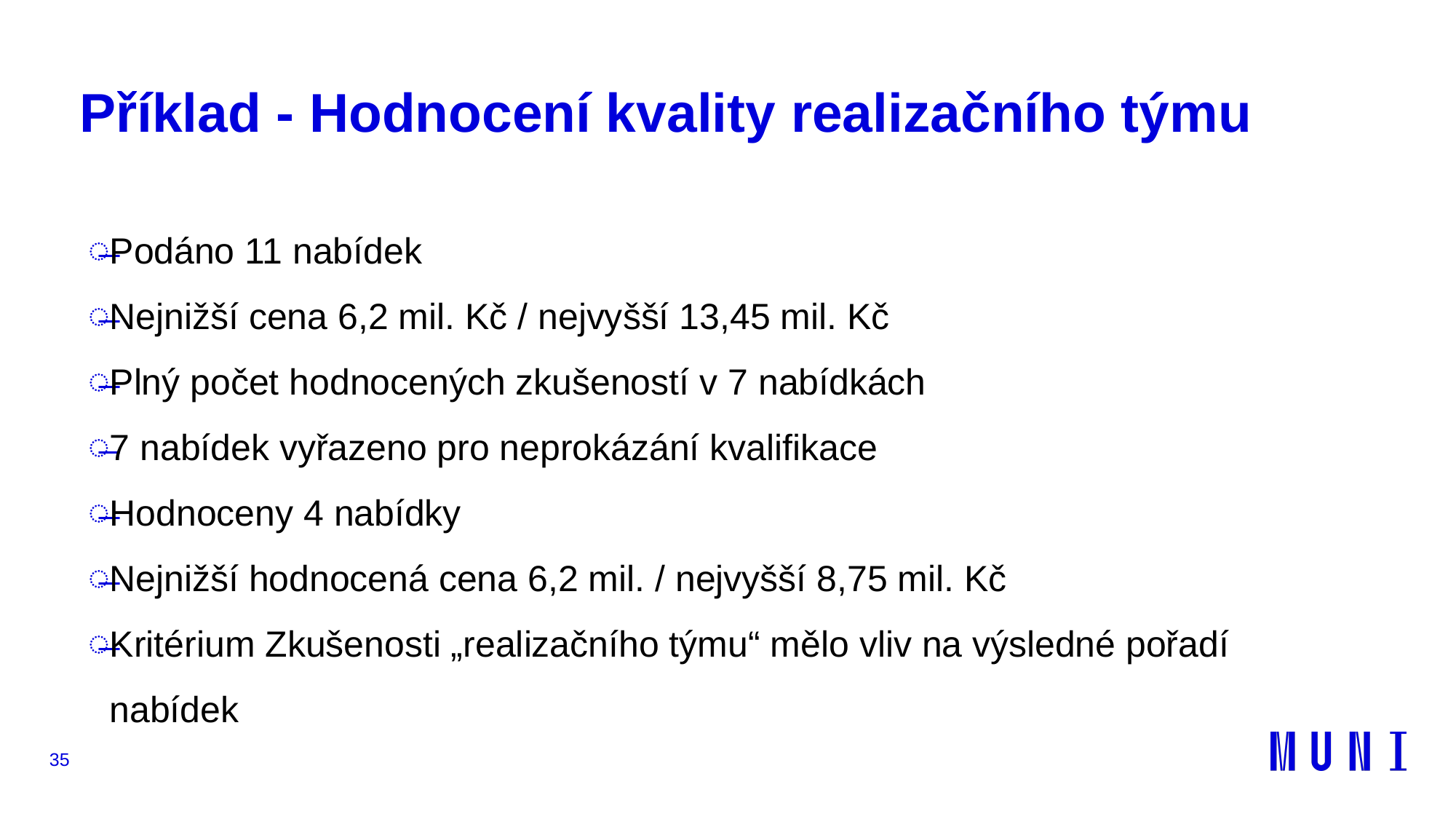

# Příklad - Hodnocení kvality realizačního týmu
Podáno 11 nabídek
Nejnižší cena 6,2 mil. Kč / nejvyšší 13,45 mil. Kč
Plný počet hodnocených zkušeností v 7 nabídkách
7 nabídek vyřazeno pro neprokázání kvalifikace
Hodnoceny 4 nabídky
Nejnižší hodnocená cena 6,2 mil. / nejvyšší 8,75 mil. Kč
Kritérium Zkušenosti „realizačního týmu“ mělo vliv na výsledné pořadí nabídek

35